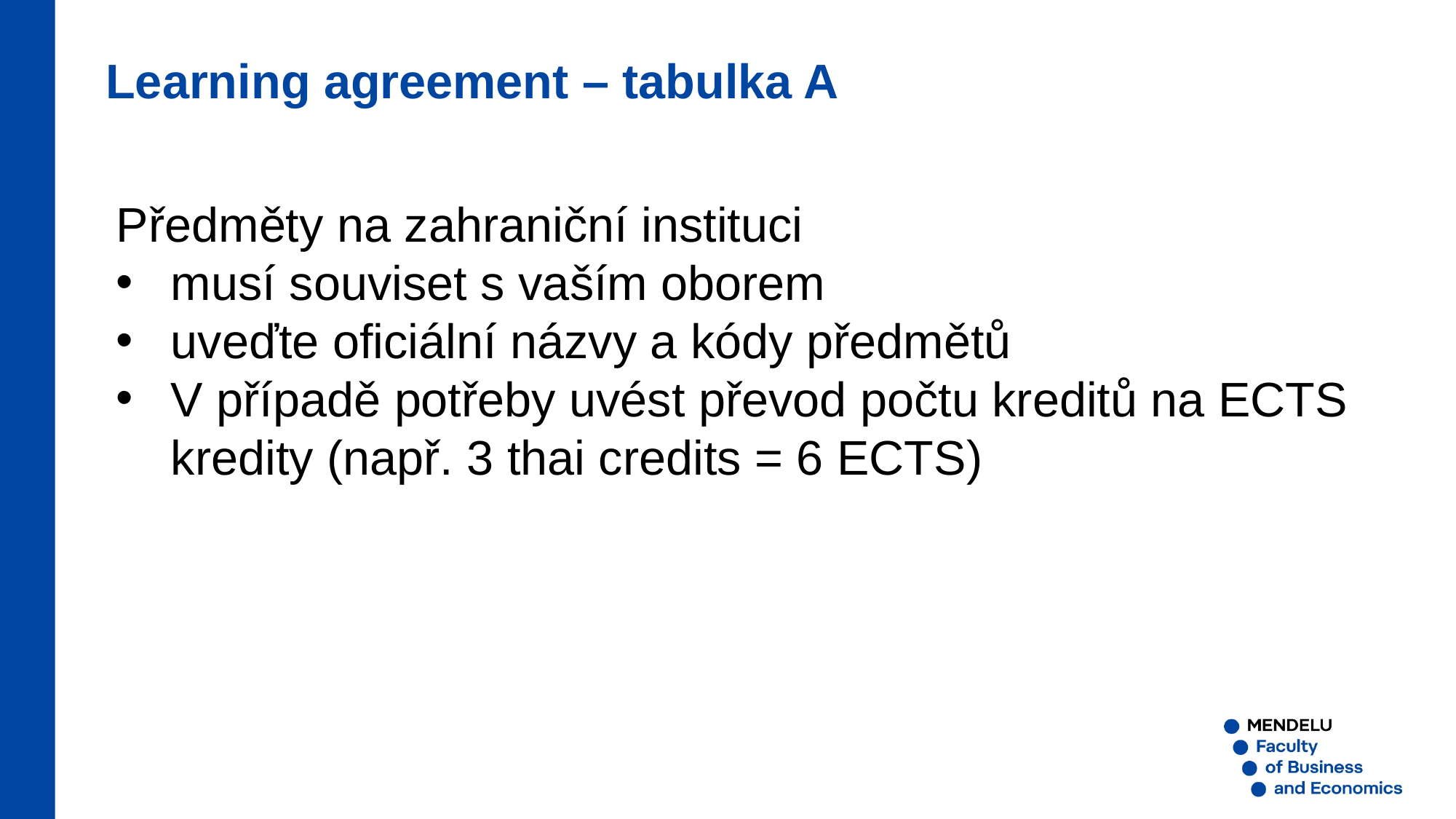

Learning agreement – tabulka A

Předměty na zahraniční instituci
musí souviset s vaším oborem
uveďte oficiální názvy a kódy předmětů
V případě potřeby uvést převod počtu kreditů na ECTS kredity (např. 3 thai credits = 6 ECTS)